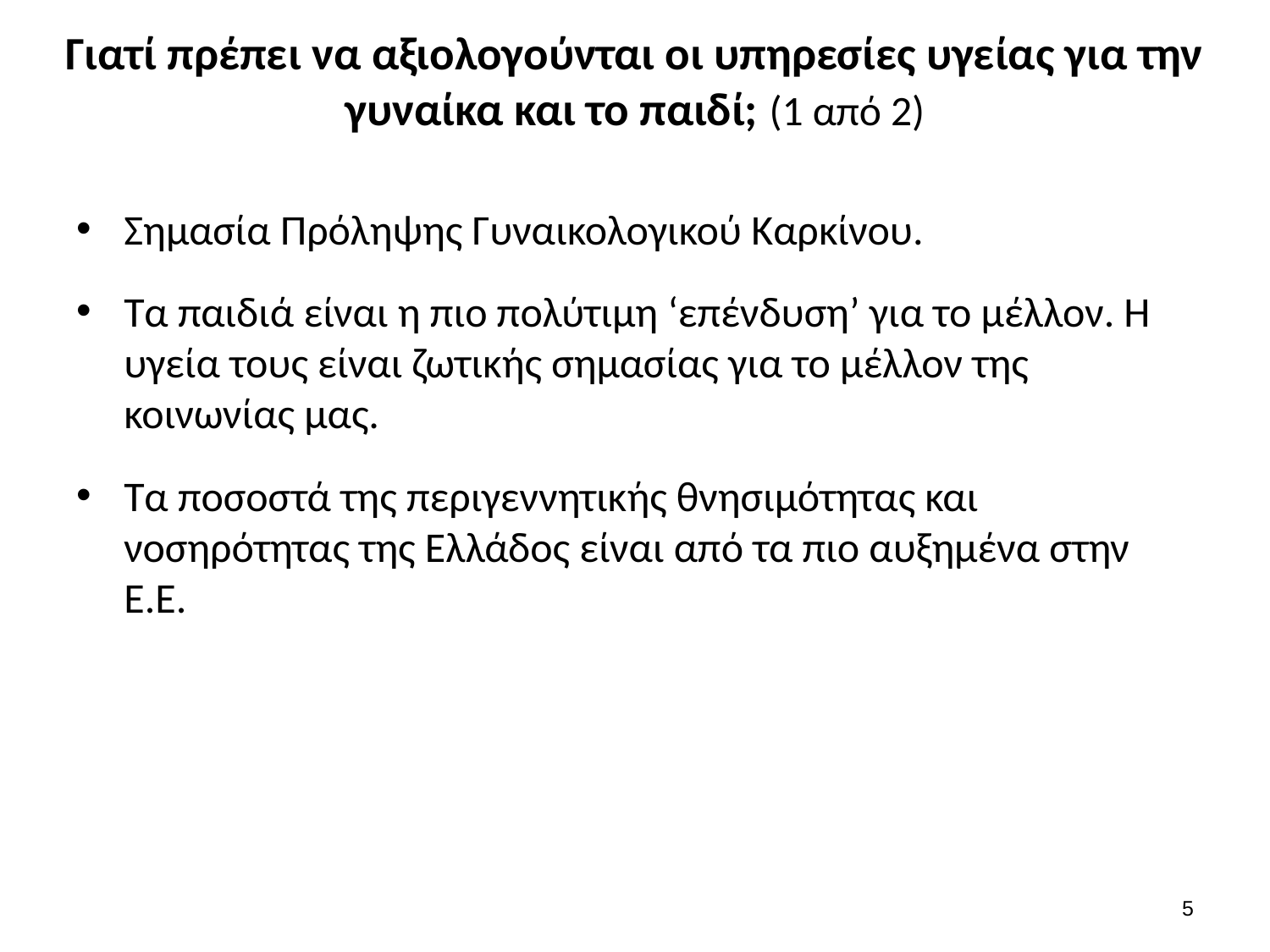

# Γιατί πρέπει να αξιολογούνται οι υπηρεσίες υγείας για την γυναίκα και το παιδί; (1 από 2)
Σημασία Πρόληψης Γυναικολογικού Καρκίνου.
Τα παιδιά είναι η πιο πολύτιμη ‘επένδυση’ για το μέλλον. Η υγεία τους είναι ζωτικής σημασίας για το μέλλον της κοινωνίας μας.
Τα ποσοστά της περιγεννητικής θνησιμότητας και νοσηρότητας της Ελλάδος είναι από τα πιο αυξημένα στην Ε.Ε.

5